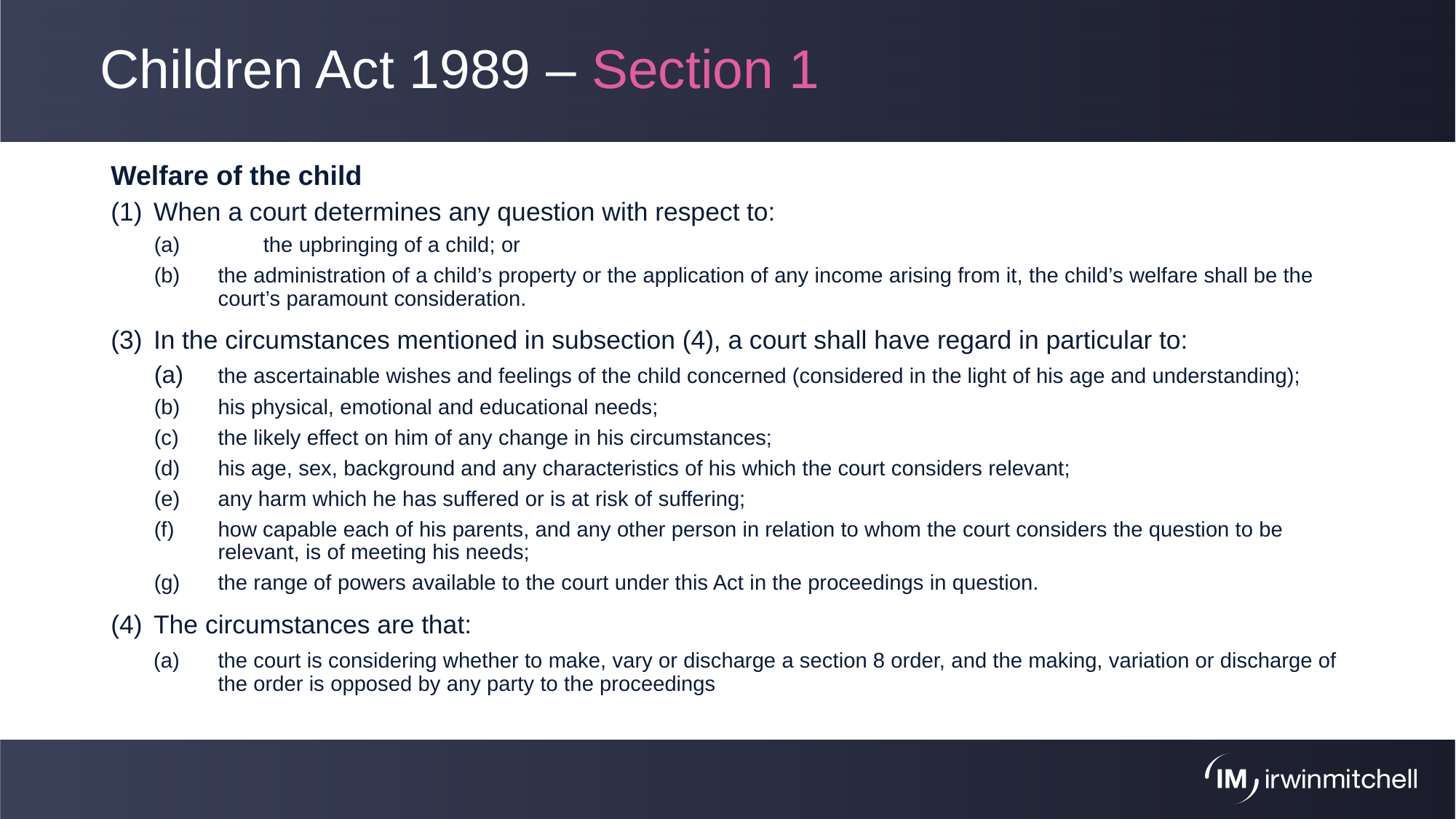

# Children Act 1989 – Section 1
Welfare of the child
(1)	When a court determines any question with respect to:
(a)	the upbringing of a child; or
(b)	the administration of a child’s property or the application of any income arising from it, the child’s welfare shall be the court’s paramount consideration.
(3)	In the circumstances mentioned in subsection (4), a court shall have regard in particular to:
(a) 	the ascertainable wishes and feelings of the child concerned (considered in the light of his age and understanding);
(b) 	his physical, emotional and educational needs;
(c) 	the likely effect on him of any change in his circumstances;
(d) 	his age, sex, background and any characteristics of his which the court considers relevant;
(e) 	any harm which he has suffered or is at risk of suffering;
(f) 	how capable each of his parents, and any other person in relation to whom the court considers the question to be relevant, is of meeting his needs;
(g) 	the range of powers available to the court under this Act in the proceedings in question.
(4)	The circumstances are that:
(a)	the court is considering whether to make, vary or discharge a section 8 order, and the making, variation or discharge of the order is opposed by any party to the proceedings